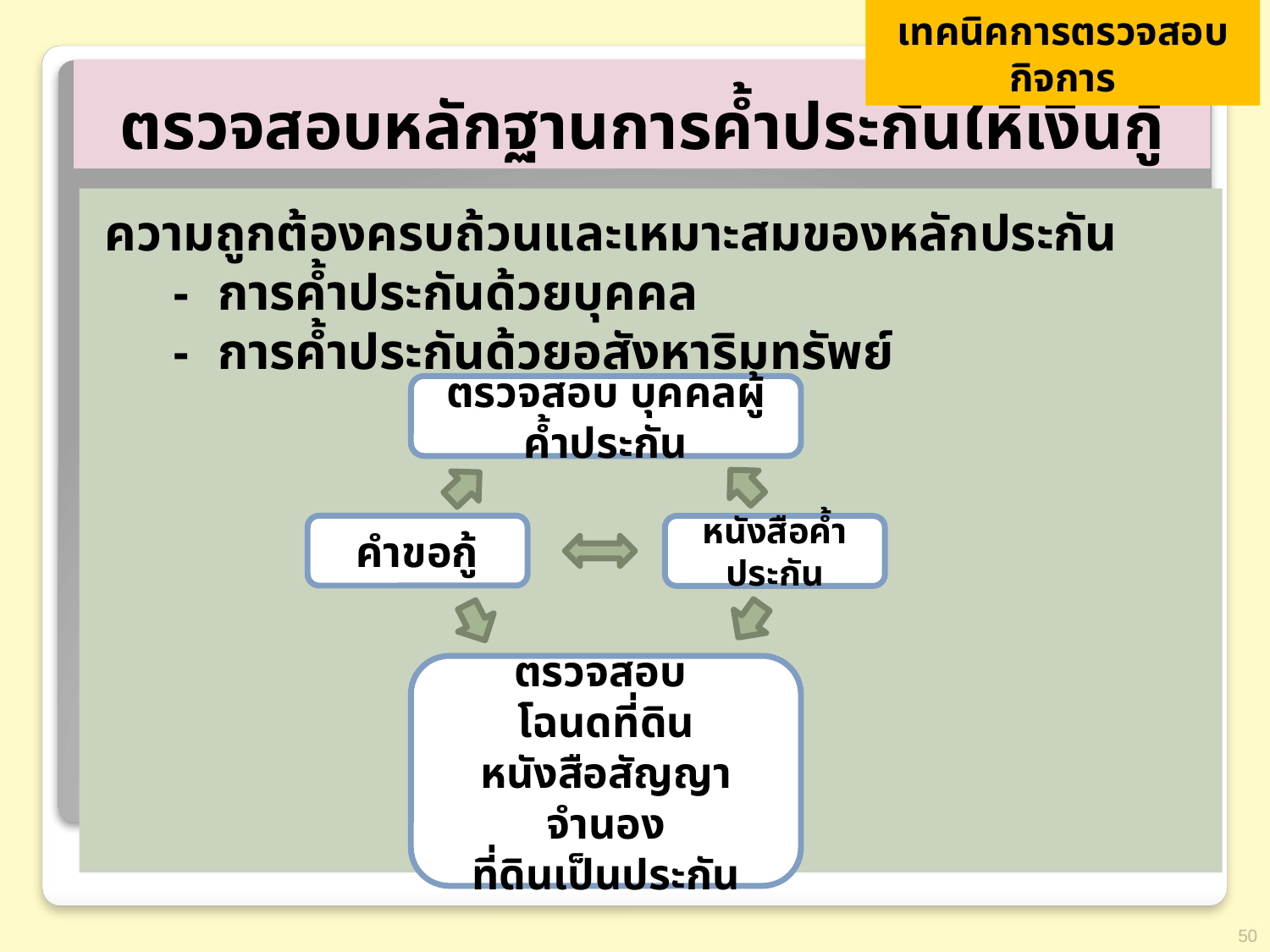

เทคนิคการตรวจสอบกิจการ
# ตรวจสอบหลักฐานการค้ำประกันให้เงินกู้
ความถูกต้องครบถ้วนและเหมาะสมของหลักประกัน
     -  การค้ำประกันด้วยบุคคล
     -  การค้ำประกันด้วยอสังหาริมทรัพย์

ตรวจสอบ บุคคลผู้ค้ำประกัน

คำขอกู้
หนังสือค้ำประกัน

ตรวจสอบ
โฉนดที่ดิน
หนังสือสัญญาจำนอง
ที่ดินเป็นประกัน
50